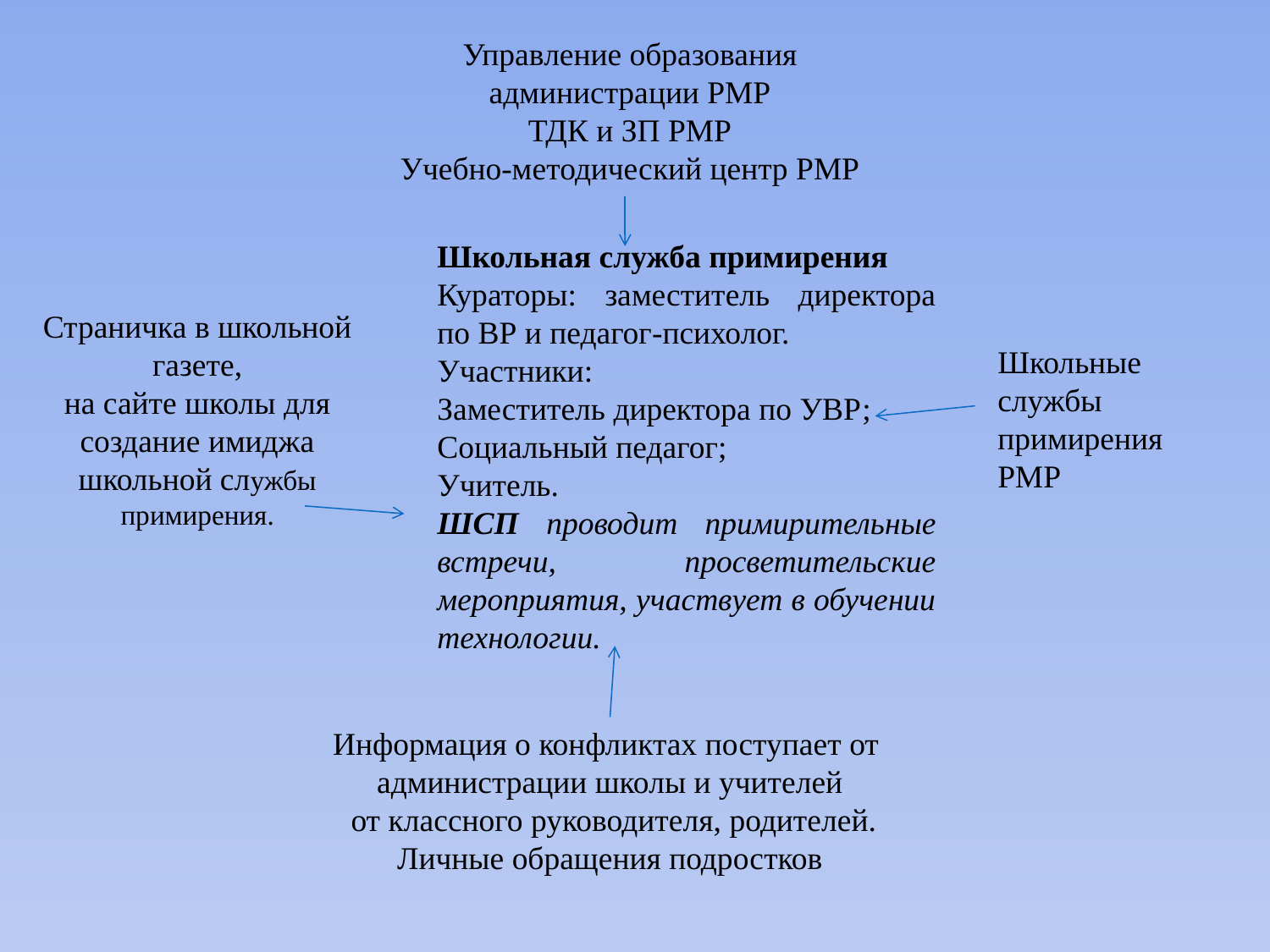

Управление образования администрации РМР
ТДК и ЗП РМР
Учебно-методический центр РМР

Школьная служба примирения
Кураторы: заместитель директора по ВР и педагог-психолог.
Участники:
Заместитель директора по УВР;
Социальный педагог;
Учитель.
ШСП проводит примирительные встречи,  просветительские мероприятия, участвует в обучении технологии.
Страничка в школьной газете,
 на сайте школы для
создание имиджа школьной службы примирения.
Школьные службы примирения РМР
Информация о конфликтах поступает от
администрации школы и учителей
 от классного руководителя, родителей.
Личные обращения подростков